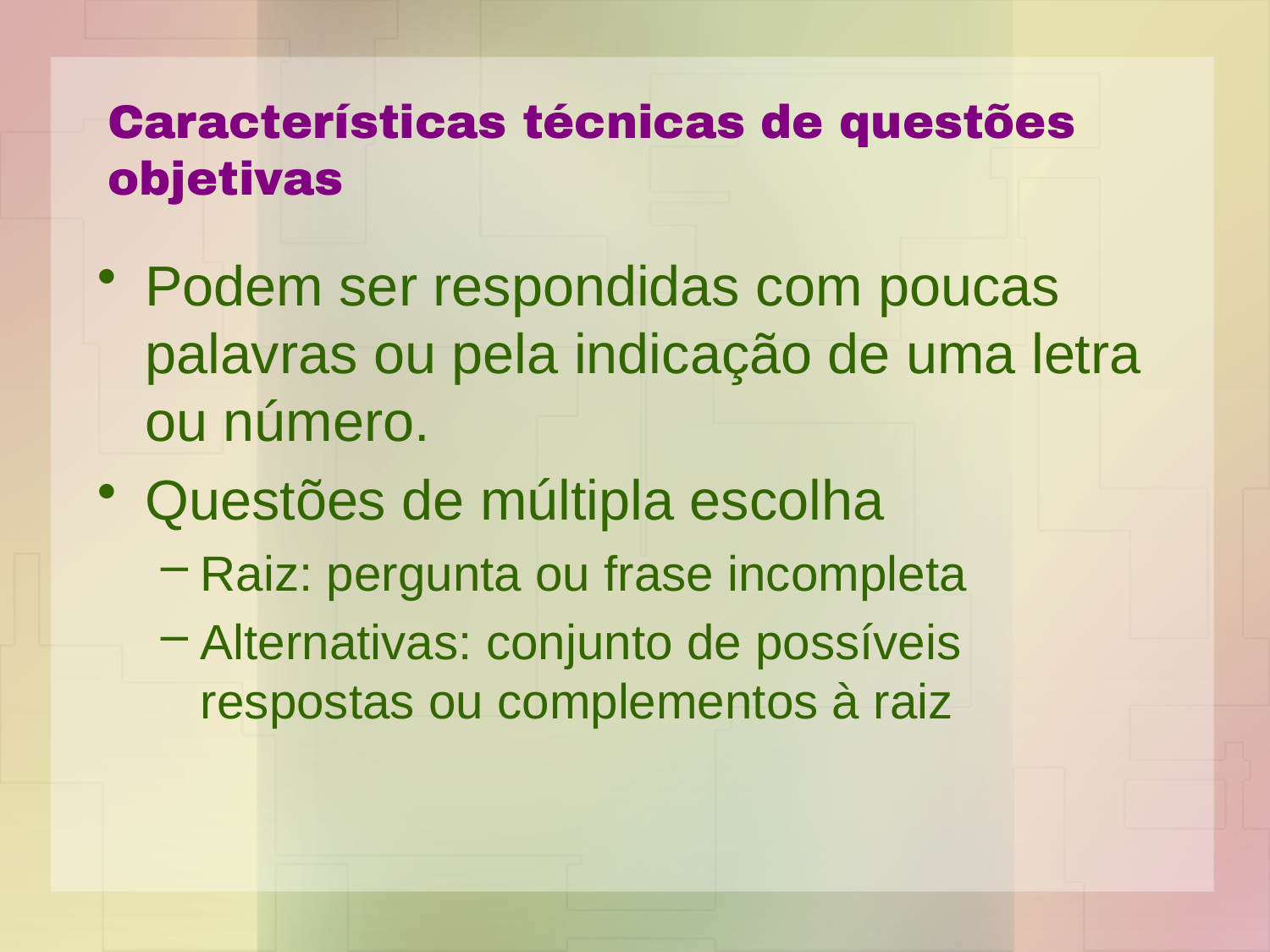

# Características técnicas de questões objetivas
Podem ser respondidas com poucas palavras ou pela indicação de uma letra ou número.
Questões de múltipla escolha
Raiz: pergunta ou frase incompleta
Alternativas: conjunto de possíveis respostas ou complementos à raiz